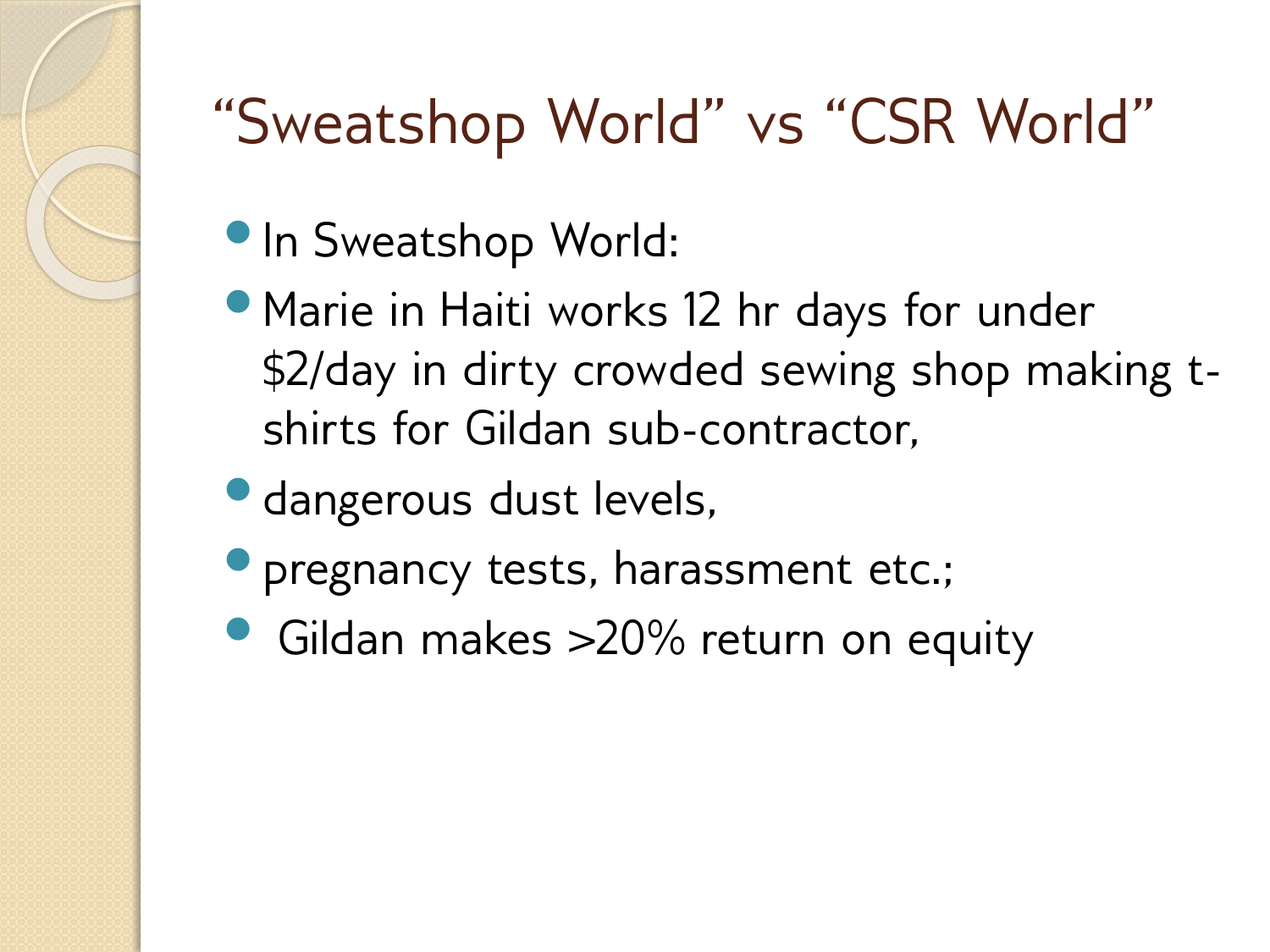

“Sweatshop World” vs “CSR World”
In Sweatshop World:
Marie in Haiti works 12 hr days for under $2/day in dirty crowded sewing shop making t-shirts for Gildan sub-contractor,
dangerous dust levels,
pregnancy tests, harassment etc.;
 Gildan makes >20% return on equity